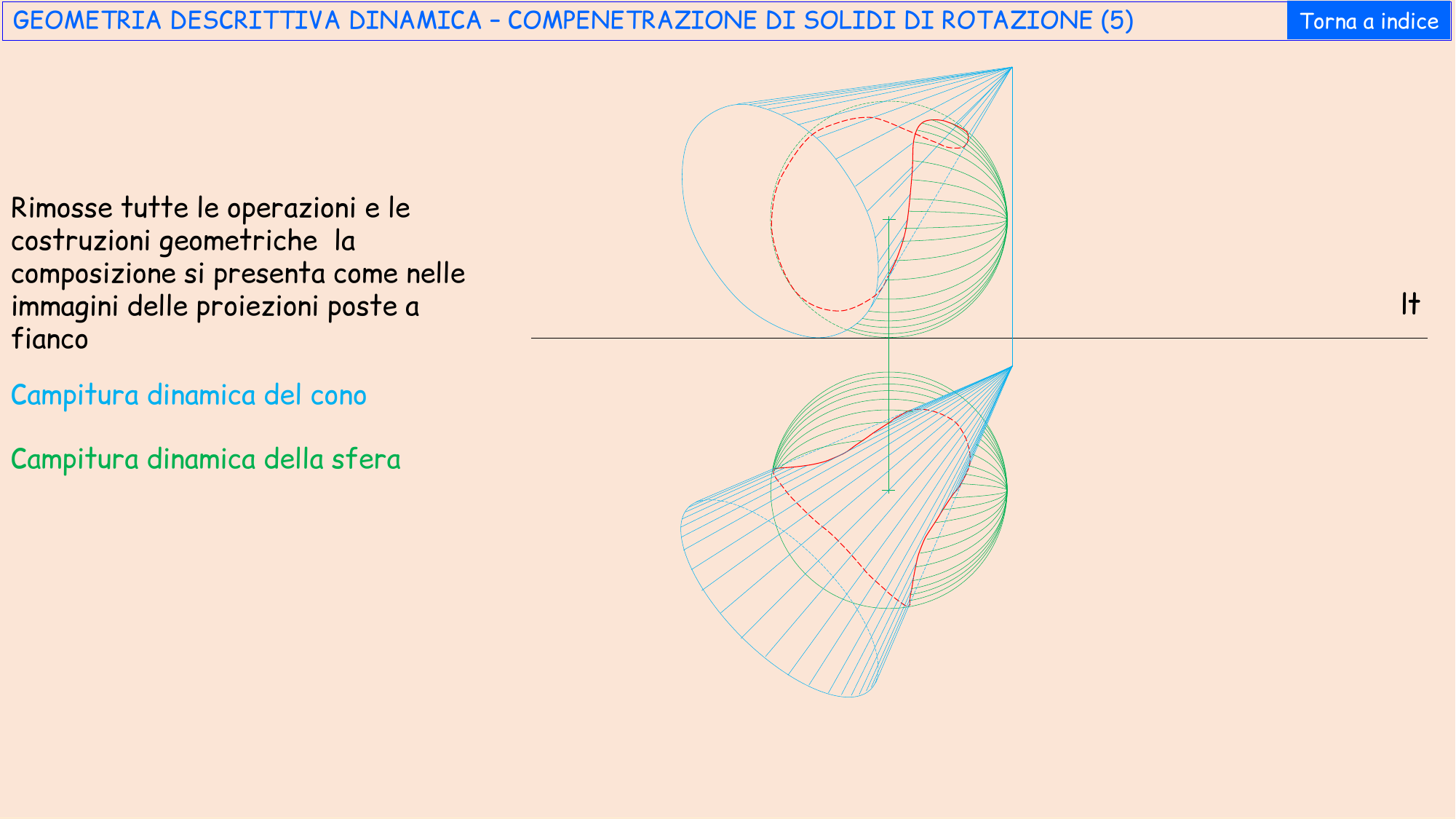

Torna a indice
GEOMETRIA DESCRITTIVA DINAMICA – COMPENETRAZIONE DI SOLIDI DI ROTAZIONE (5)

Rimosse tutte le operazioni e le costruzioni geometriche  la composizione si presenta come nelle immagini delle proiezioni poste a fianco

lt
lt
Campitura dinamica del cono

Campitura dinamica della sfera